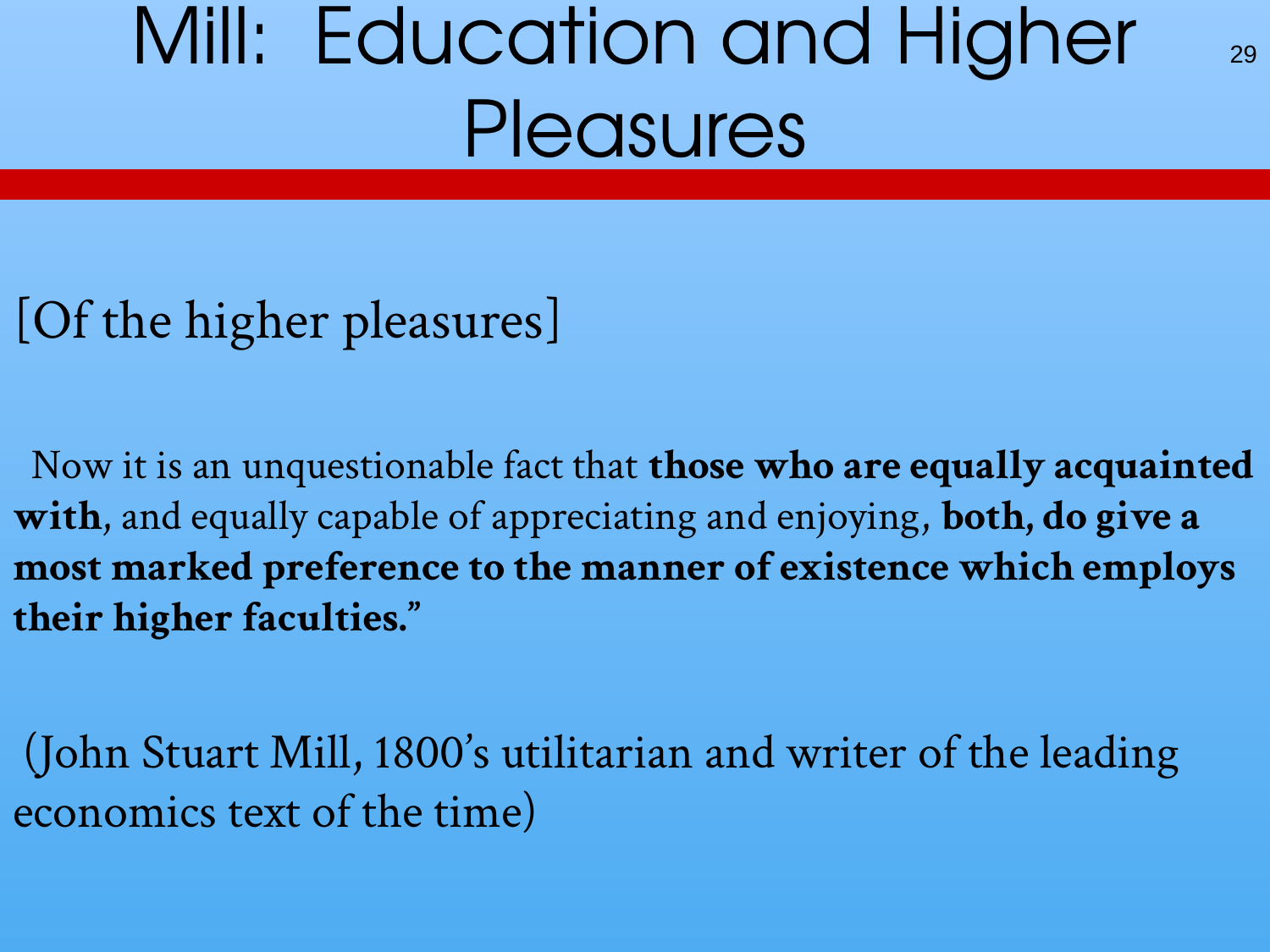

# Mill:  Education and Higher Pleasures
29
[Of the higher pleasures]

  Now it is an unquestionable fact that those who are equally acquainted with, and equally capable of appreciating and enjoying, both, do give a most marked preference to the manner of existence which employs their higher faculties.”

 (John Stuart Mill, 1800’s utilitarian and writer of the leading economics text of the time)